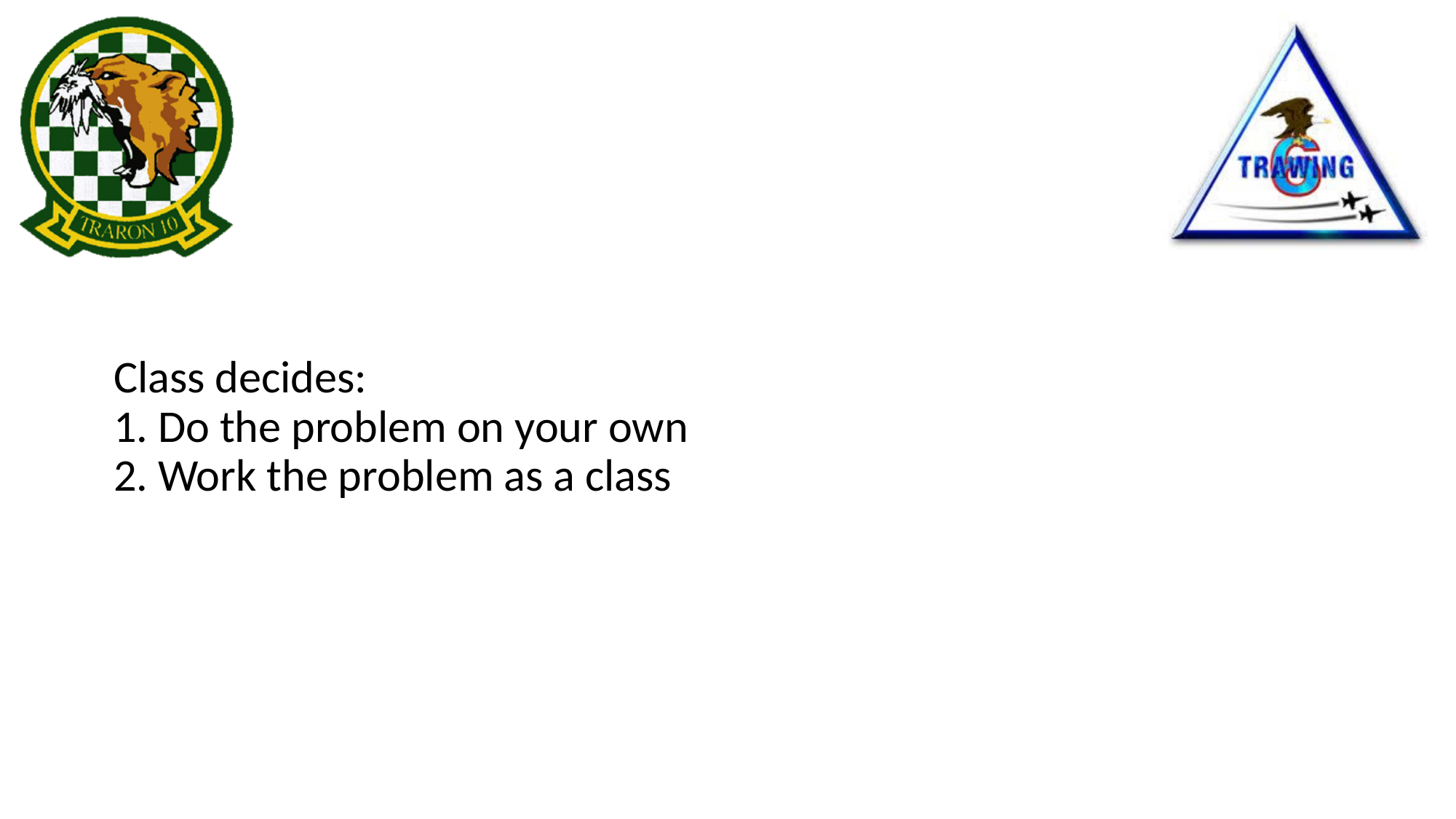

# Class decides: 1. Do the problem on your own 2. Work the problem as a class